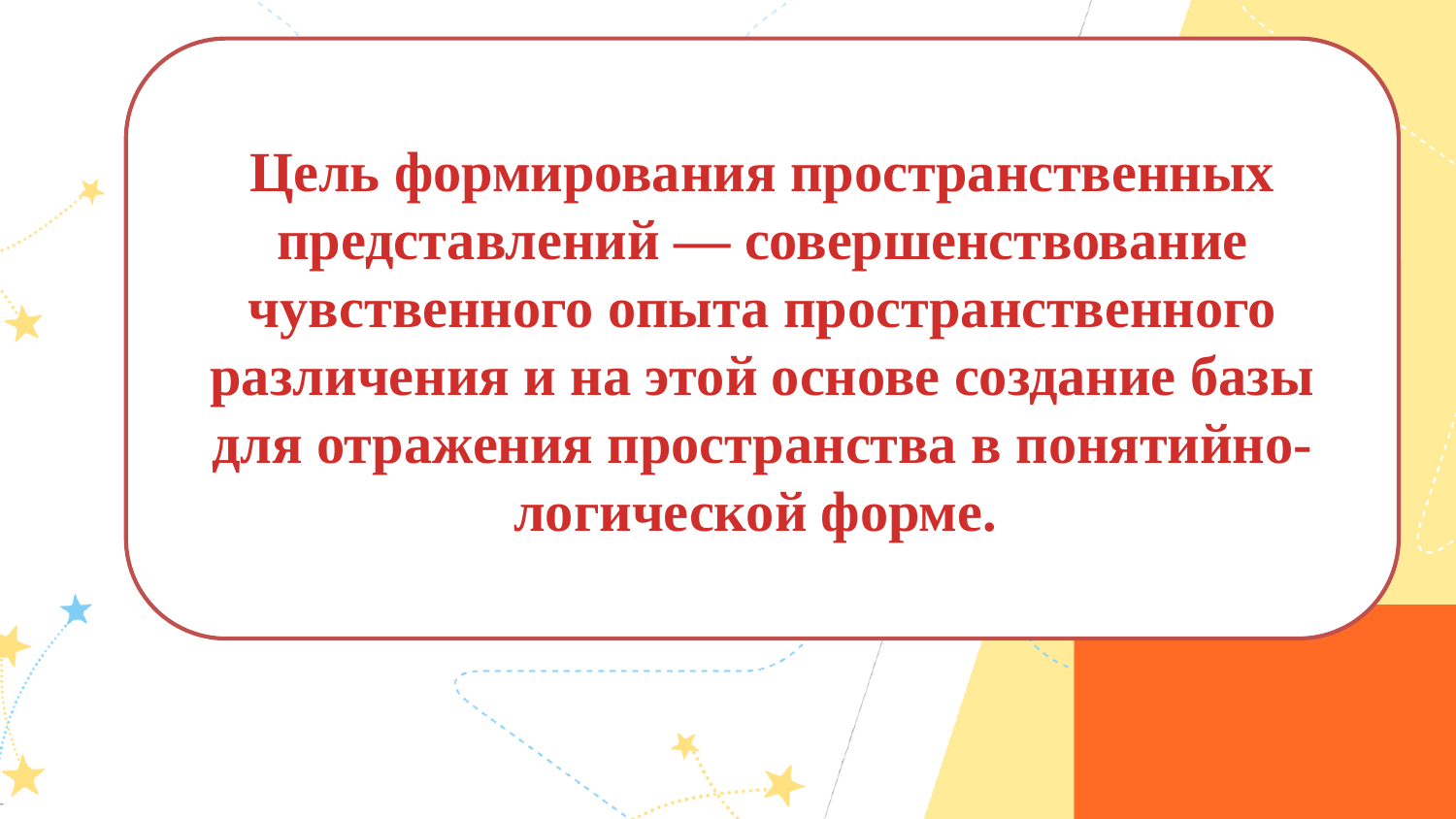

Цель формирования пространственных представлений — совершенствование чувственного опыта пространственного различения и на этой основе создание базы для отражения пространства в понятийно-логической форме.